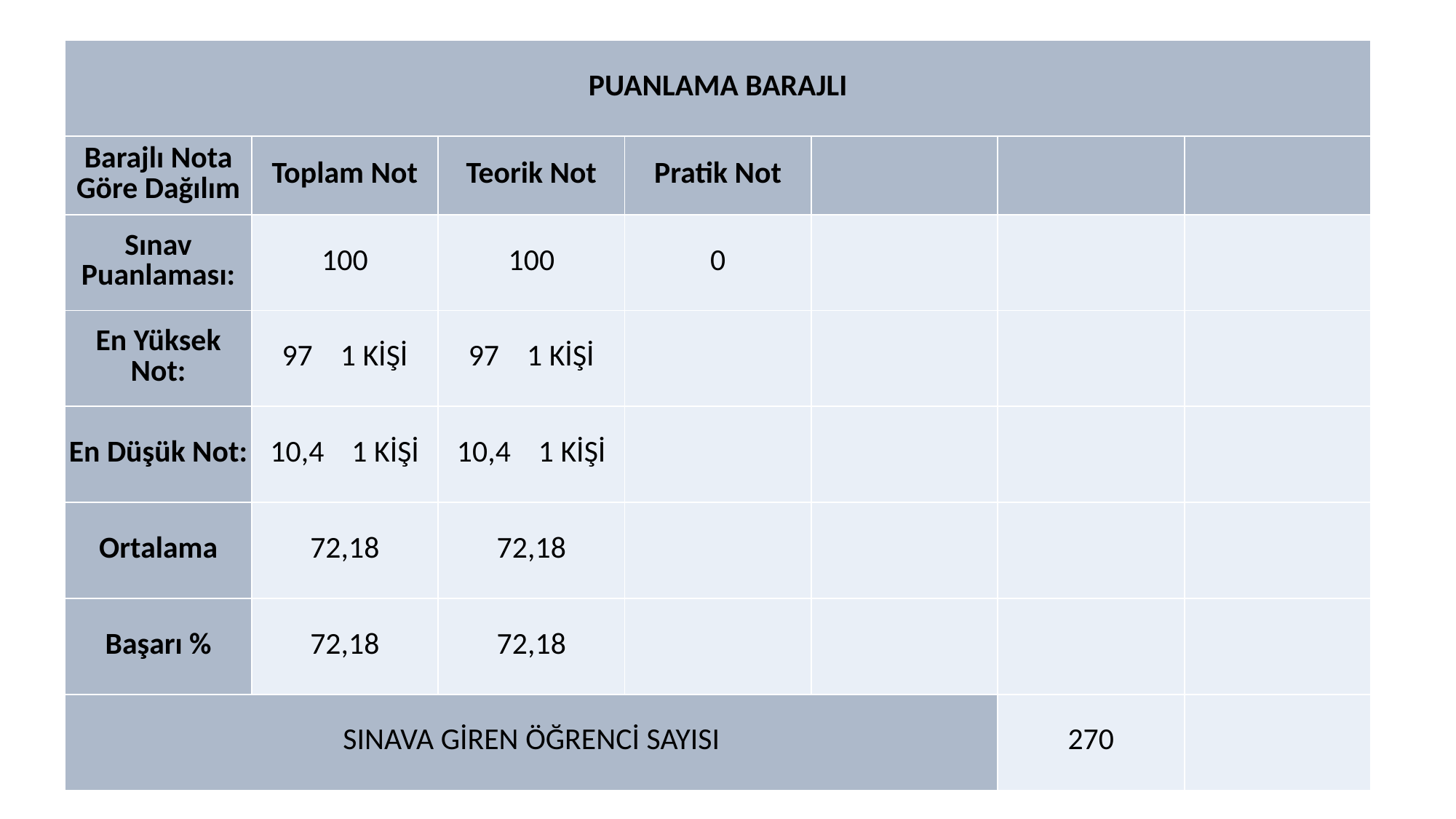

| PUANLAMA BARAJLI |  |  |  |  |  |  |
| --- | --- | --- | --- | --- | --- | --- |
| Barajlı Nota Göre Dağılım | Toplam Not | Teorik Not | Pratik Not |  |  |  |
| Sınav Puanlaması: | 100 | 100 | 0 |  |  |  |
| En Yüksek Not: | 97 1 KİŞİ | 97 1 KİŞİ |  |  |  |  |
| En Düşük Not: | 10,4 1 KİŞİ | 10,4 1 KİŞİ |  |  |  |  |
| Ortalama | 72,18 | 72,18 |  |  |  |  |
| Başarı % | 72,18 | 72,18 |  |  |  |  |
| SINAVA GİREN ÖĞRENCİ SAYISI |  |  |  |  | 270 |  |